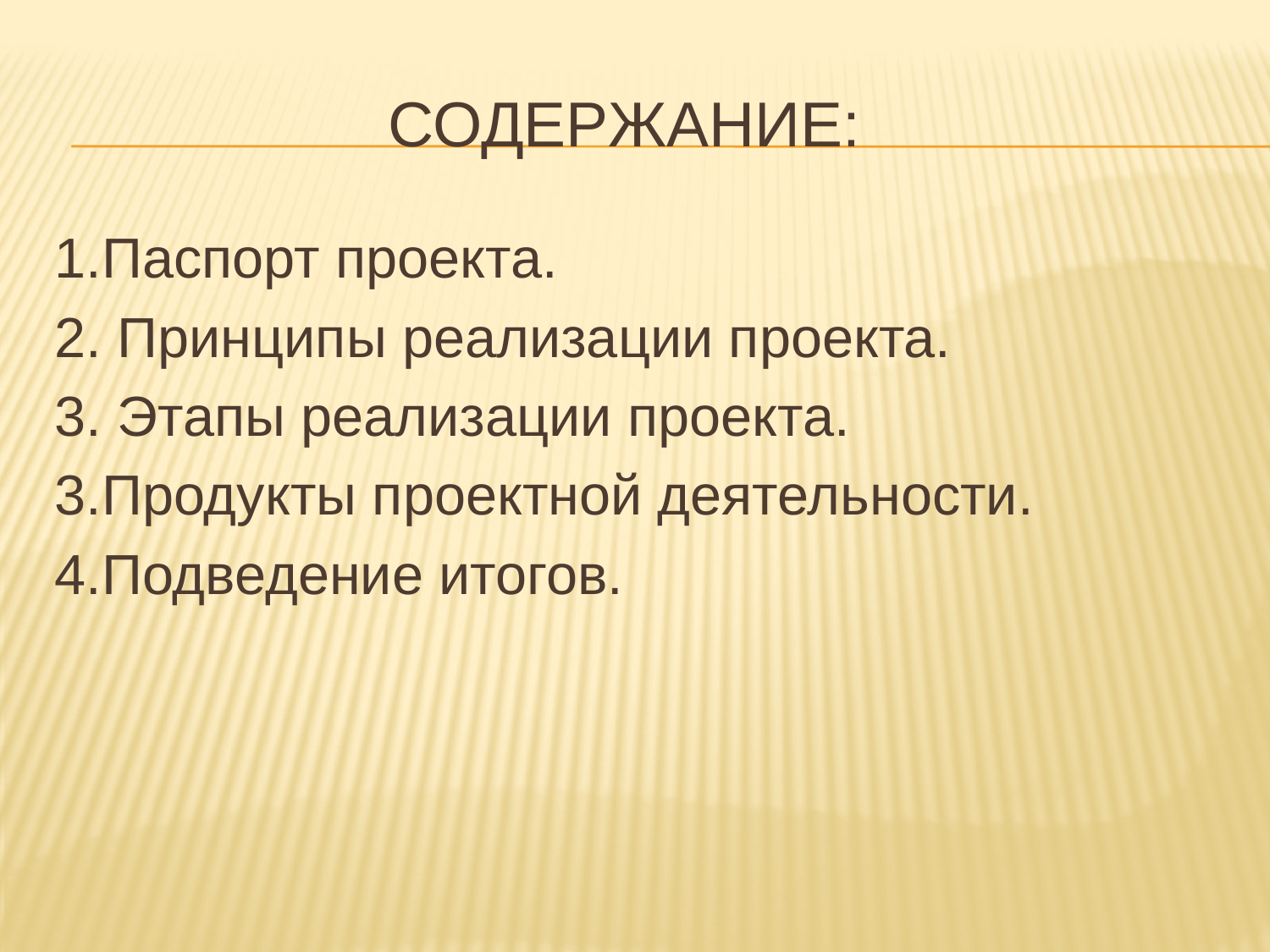

# Содержание:
1.Паспорт проекта.
2. Принципы реализации проекта.
3. Этапы реализации проекта.
3.Продукты проектной деятельности.
4.Подведение итогов.